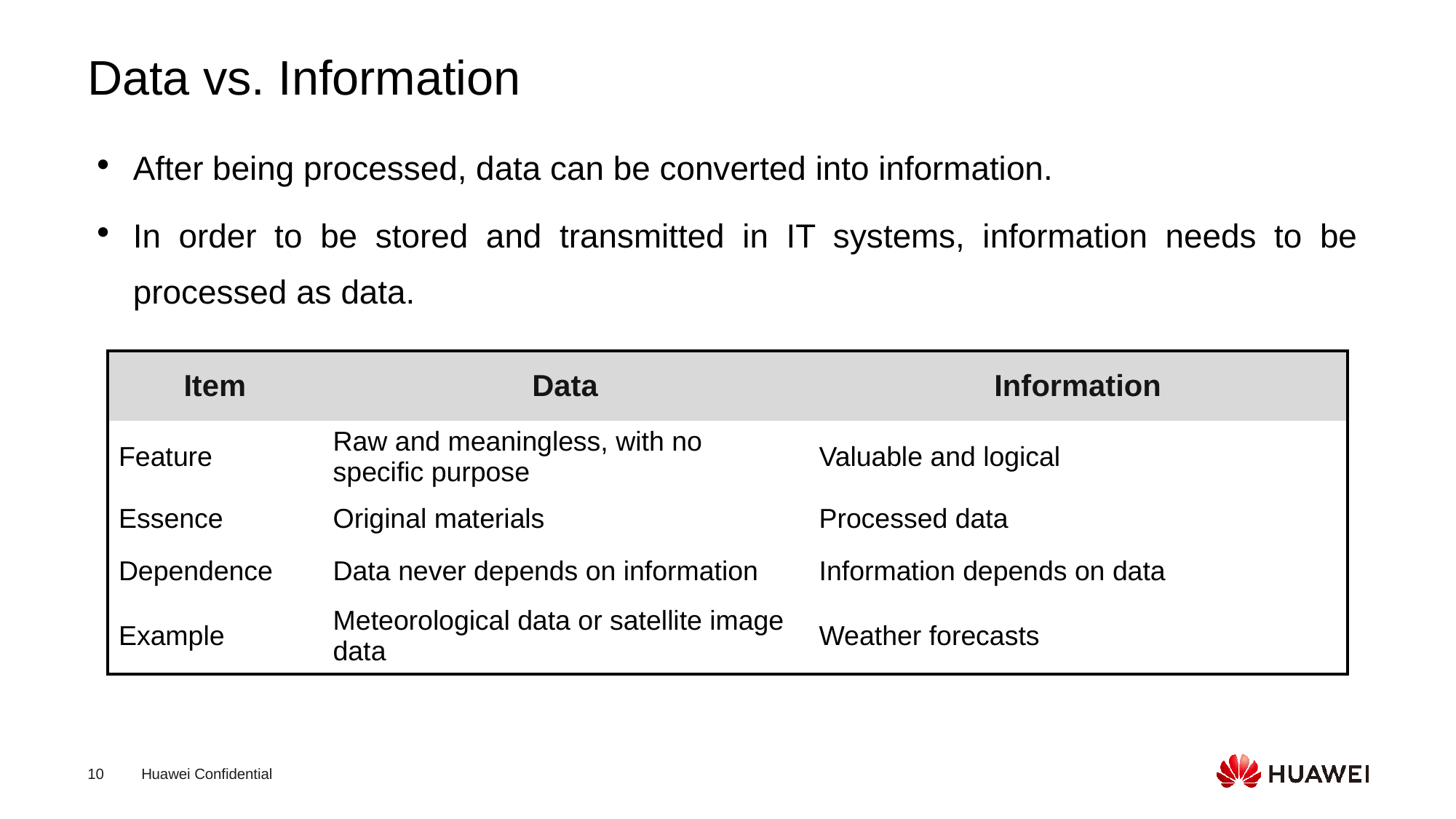

# Data vs. Information
After being processed, data can be converted into information.
In order to be stored and transmitted in IT systems, information needs to be processed as data.
| Item | Data | Information |
| --- | --- | --- |
| Feature | Raw and meaningless, with no specific purpose | Valuable and logical |
| Essence | Original materials | Processed data |
| Dependence | Data never depends on information | Information depends on data |
| Example | Meteorological data or satellite image data | Weather forecasts |